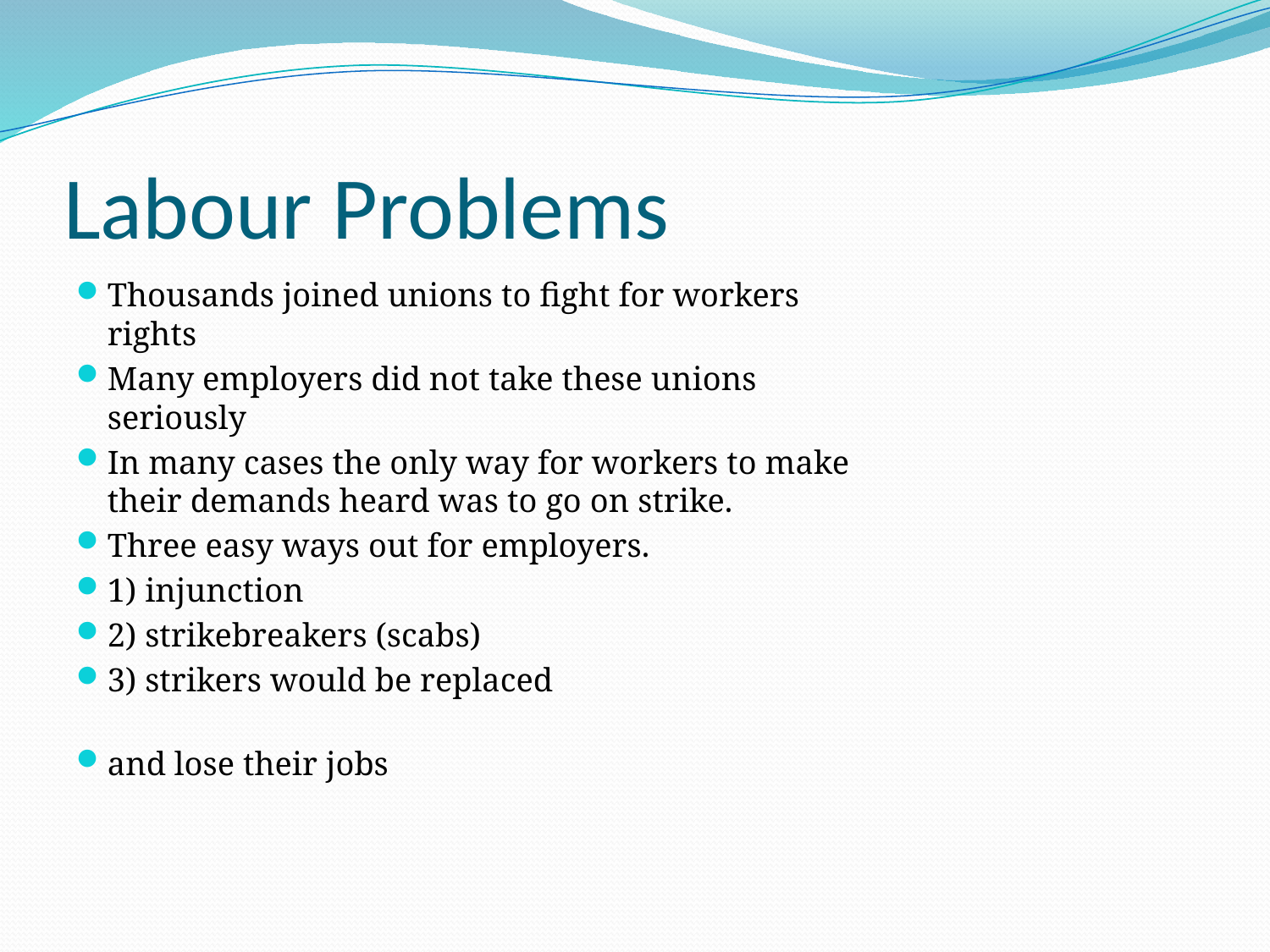

# Labour Problems
Thousands joined unions to fight for workers 
rights
Many employers did not take these unions 
seriously
In many cases the only way for workers to make 
their demands heard was to go on strike.
Three easy ways out for employers.
1) injunction
2) strikebreakers (scabs)
3) strikers would be replaced
and lose their jobs